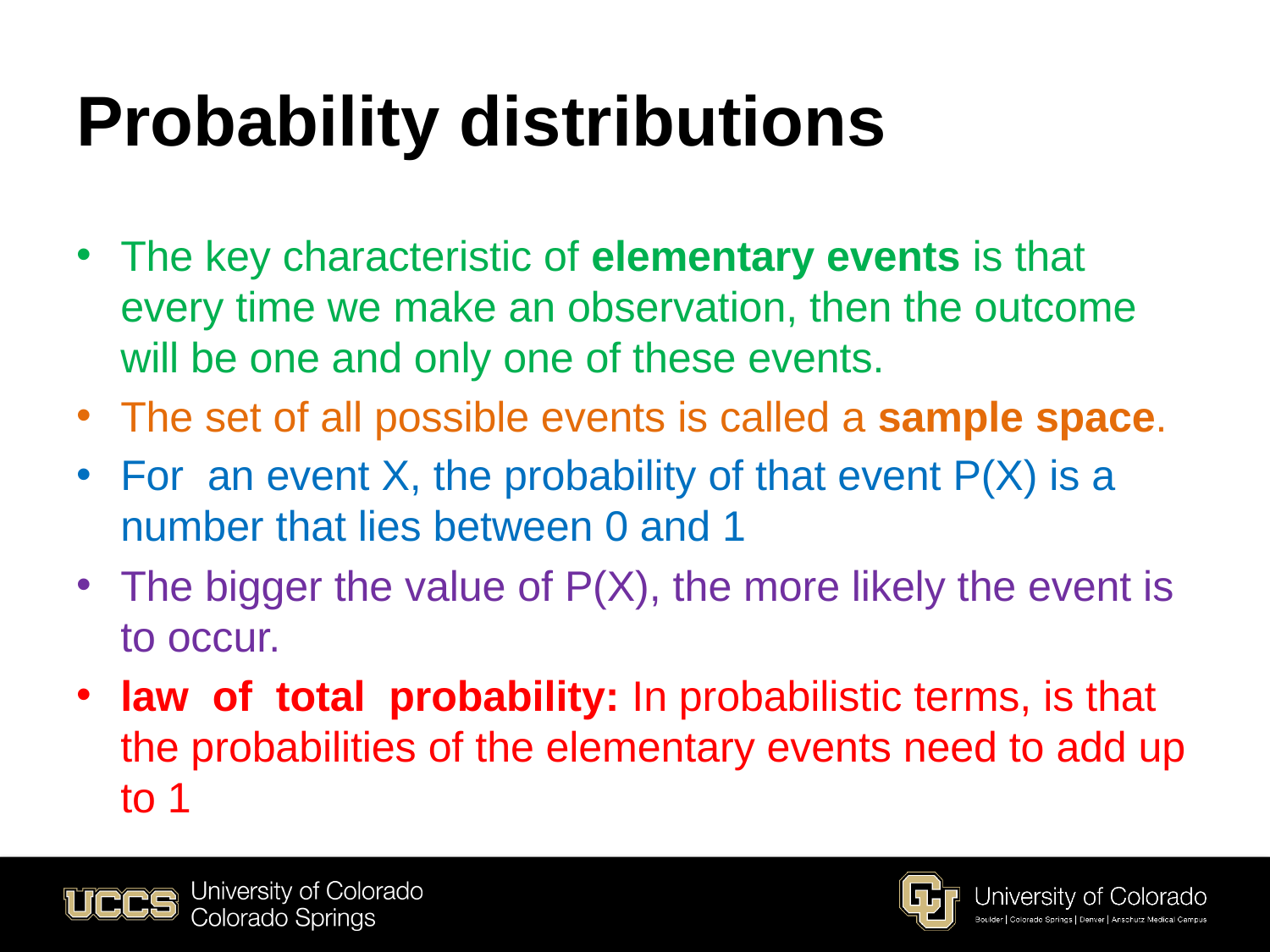

# Probability distributions
The key characteristic of elementary events is that every time we make an observation, then the outcome will be one and only one of these events.
The set of all possible events is called a sample space.
For  an event X, the probability of that event P(X) is a number that lies between 0 and 1
The bigger the value of P(X), the more likely the event is to occur.
law  of  total  probability: In probabilistic terms, is that the probabilities of the elementary events need to add up to 1